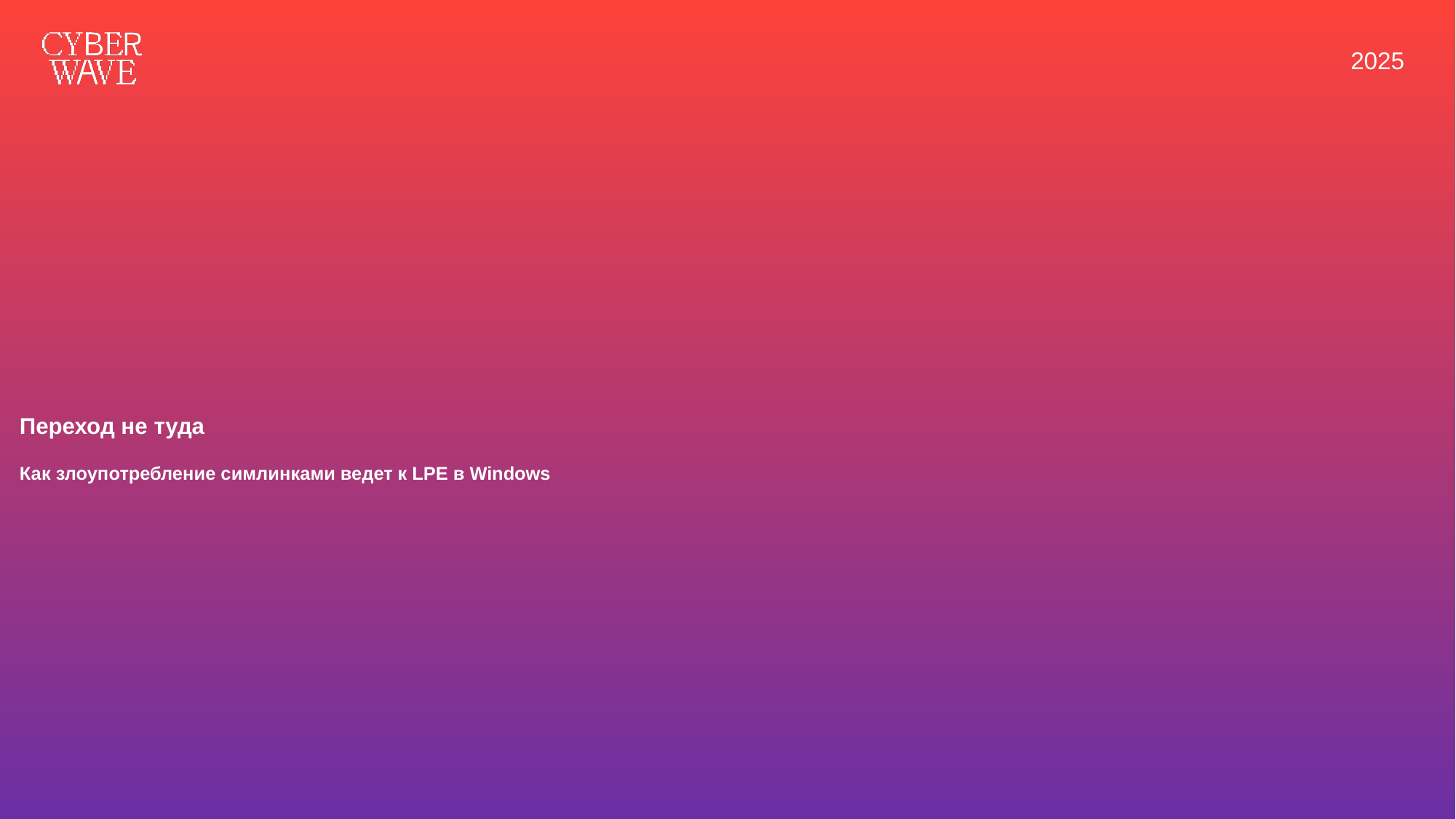

# Переход не туда Как злоупотребление симлинками ведет к LPE в Windows